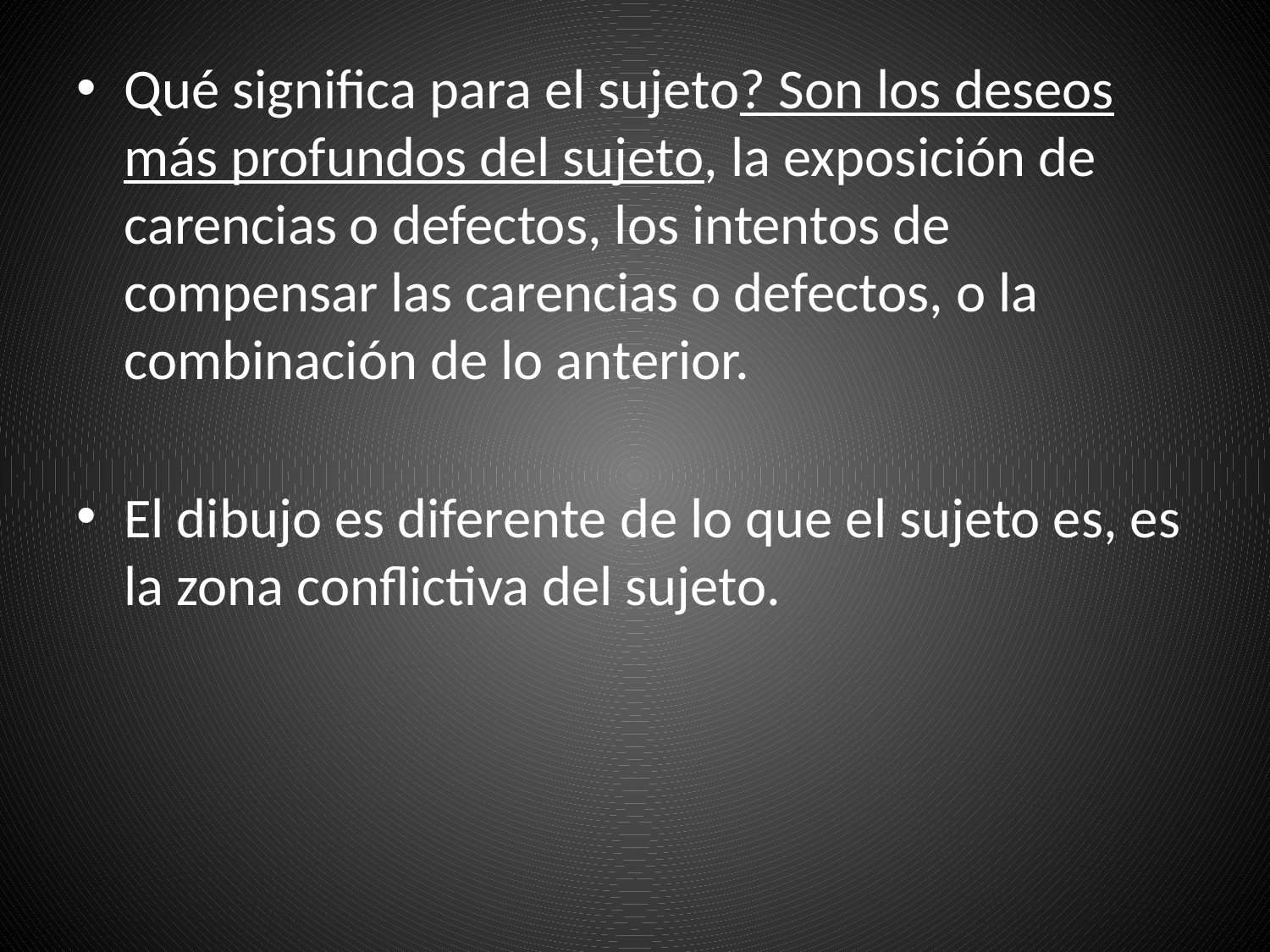

Qué significa para el sujeto? Son los deseos más profundos del sujeto, la exposición de carencias o defectos, los intentos de compensar las carencias o defectos, o la combinación de lo anterior.

El dibujo es diferente de lo que el sujeto es, es la zona conflictiva del sujeto.